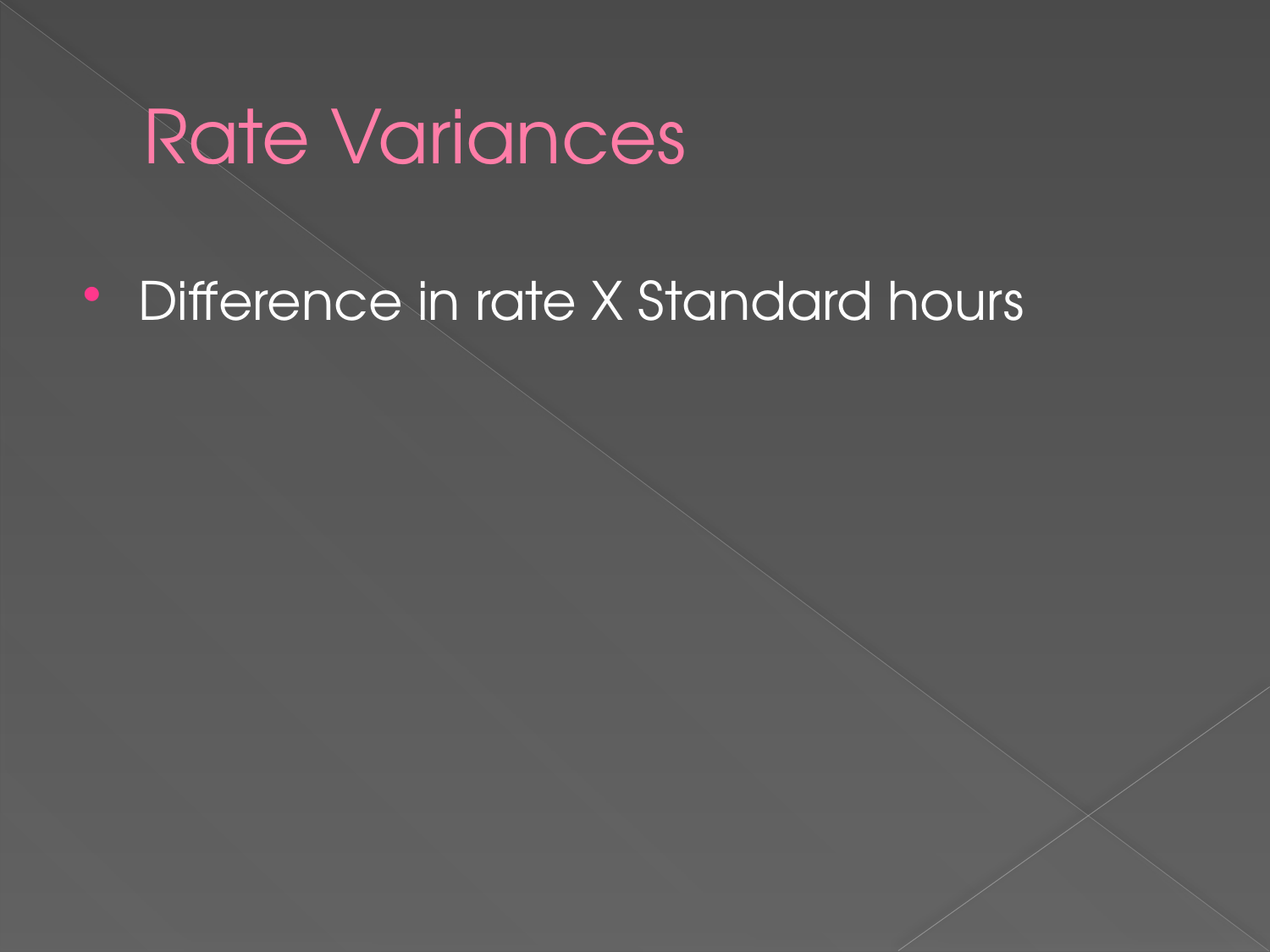

# Rate Variances
Difference in rate X Standard hours